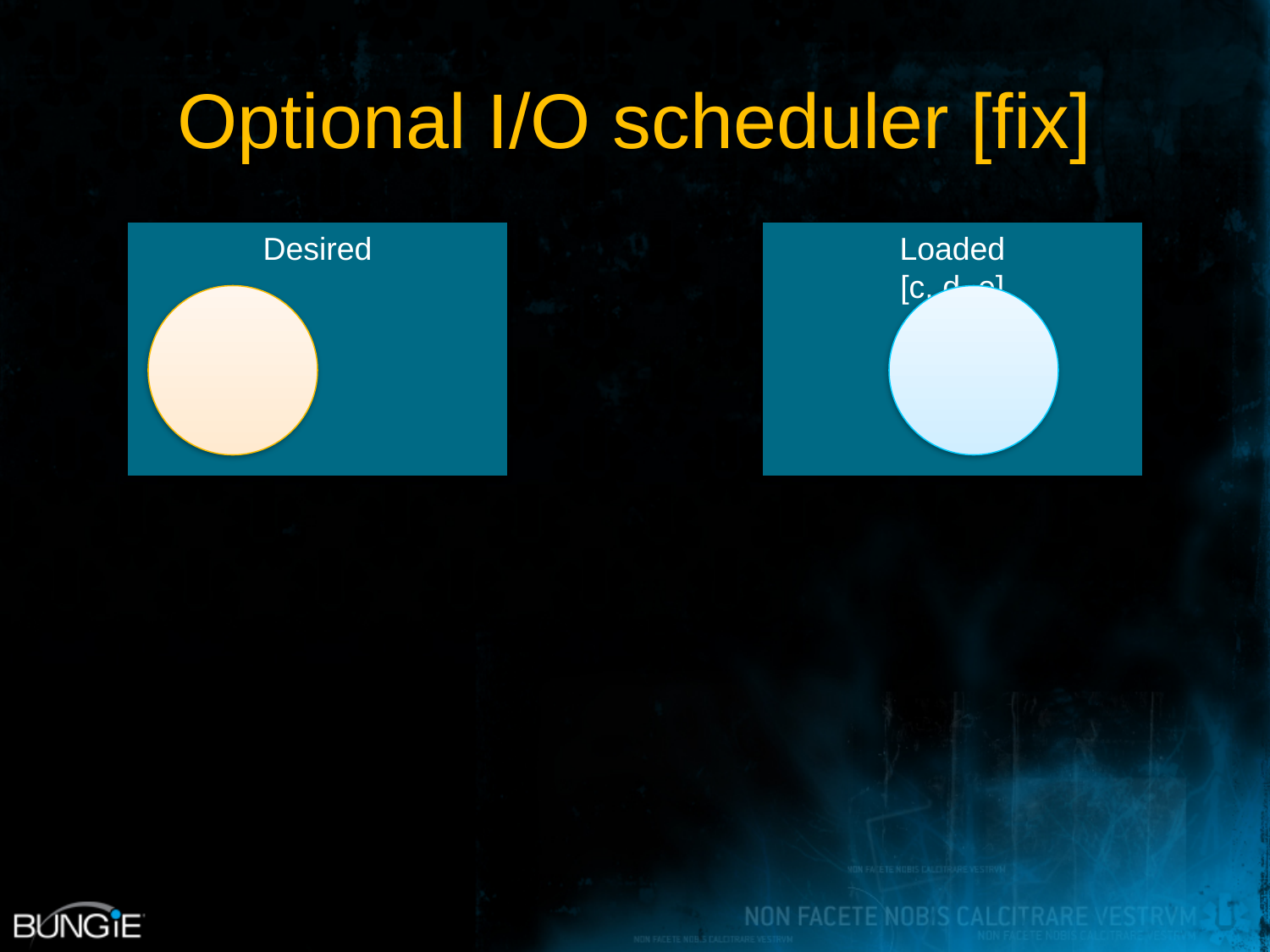

# Optional I/O scheduler [fix]
Desired
Loaded
[c, d, e]